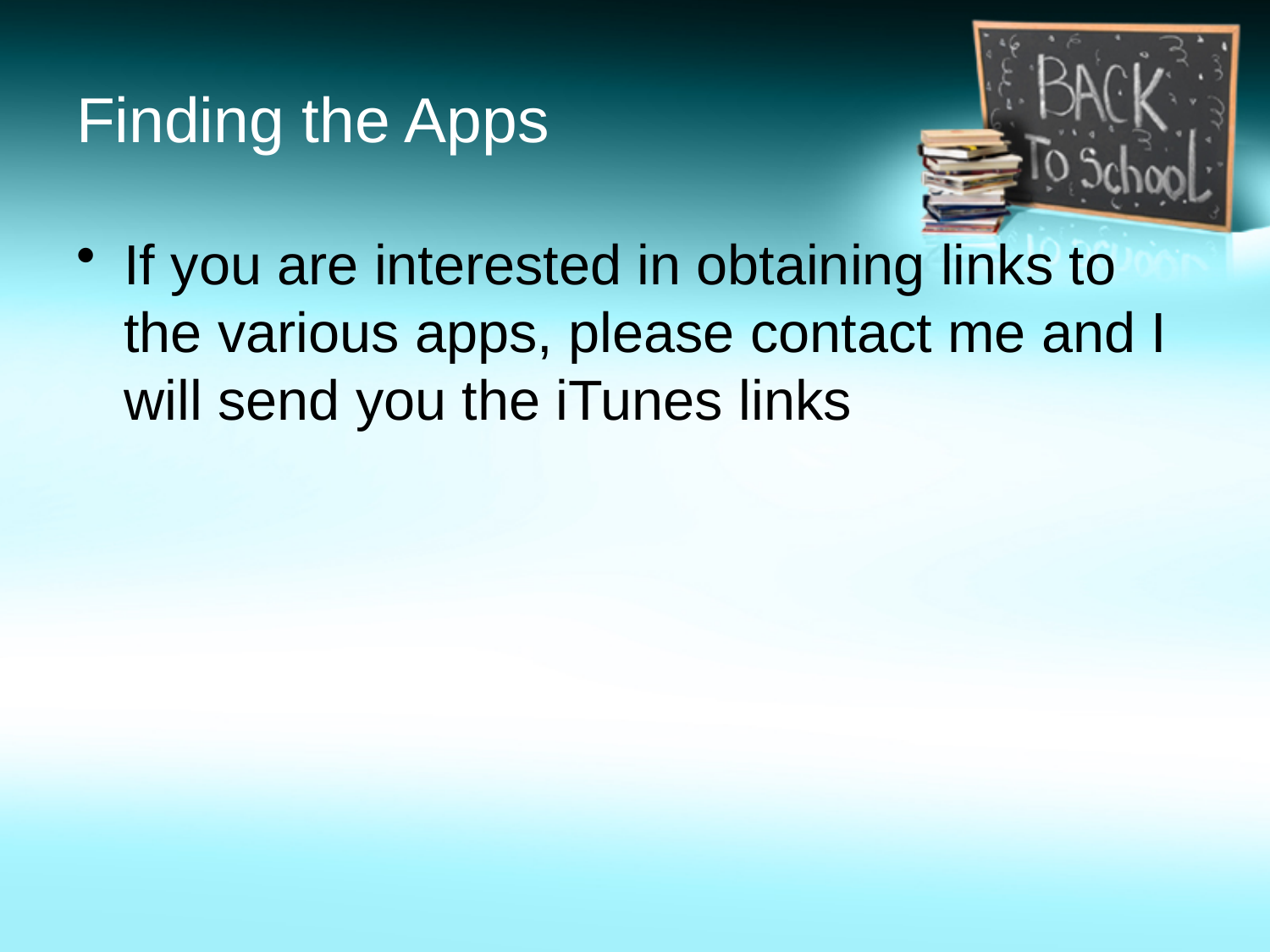

# Finding the Apps
If you are interested in obtaining links to the various apps, please contact me and I will send you the iTunes links